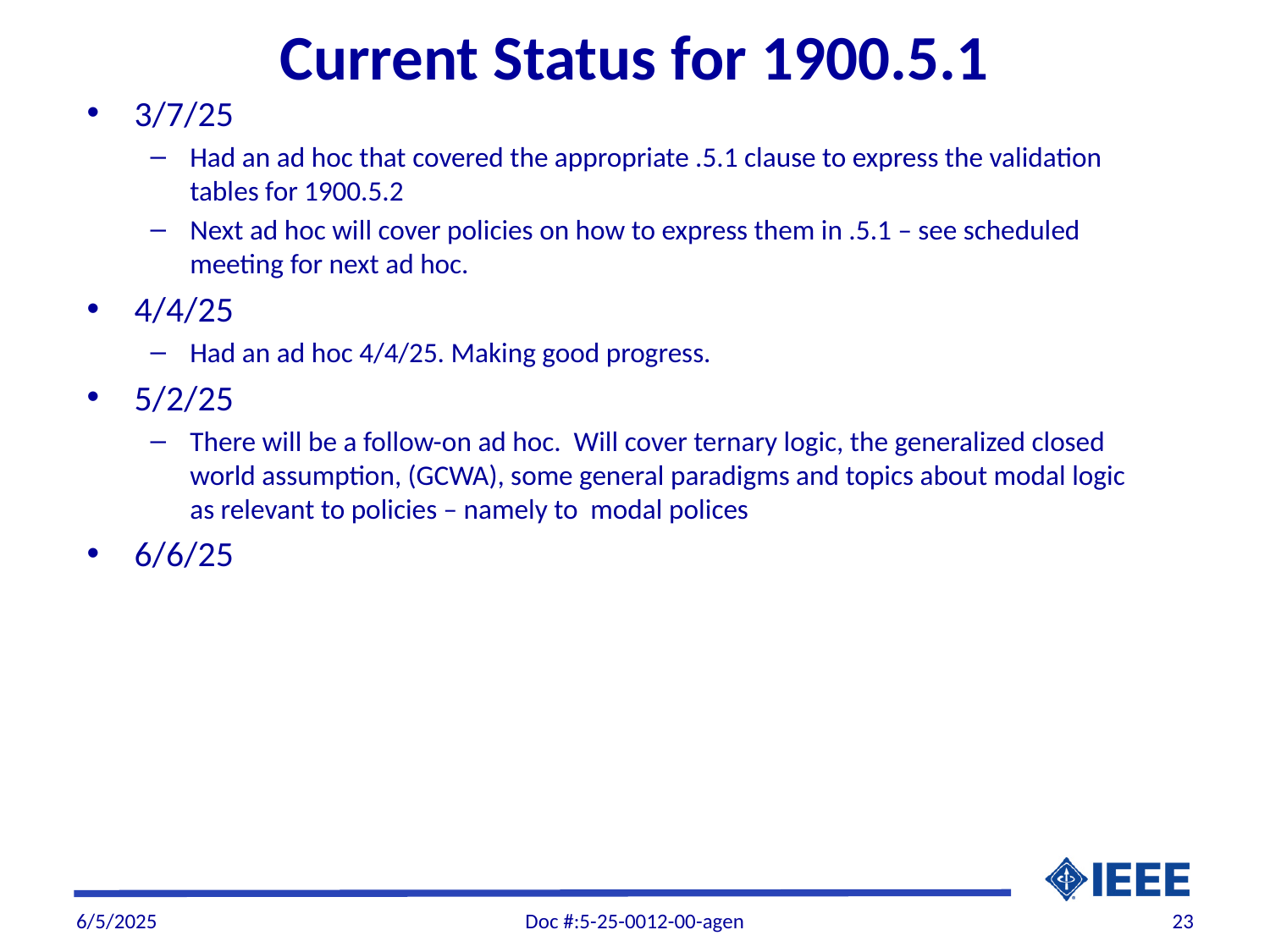

# Current Status for 1900.5.1
3/7/25
Had an ad hoc that covered the appropriate .5.1 clause to express the validation tables for 1900.5.2
Next ad hoc will cover policies on how to express them in .5.1 – see scheduled meeting for next ad hoc.
4/4/25
Had an ad hoc 4/4/25. Making good progress.
5/2/25
There will be a follow-on ad hoc.  Will cover ternary logic, the generalized closed world assumption, (GCWA), some general paradigms and topics about modal logic as relevant to policies – namely to  modal polices
6/6/25

6/5/2025
Doc #:5-25-0012-00-agen
23